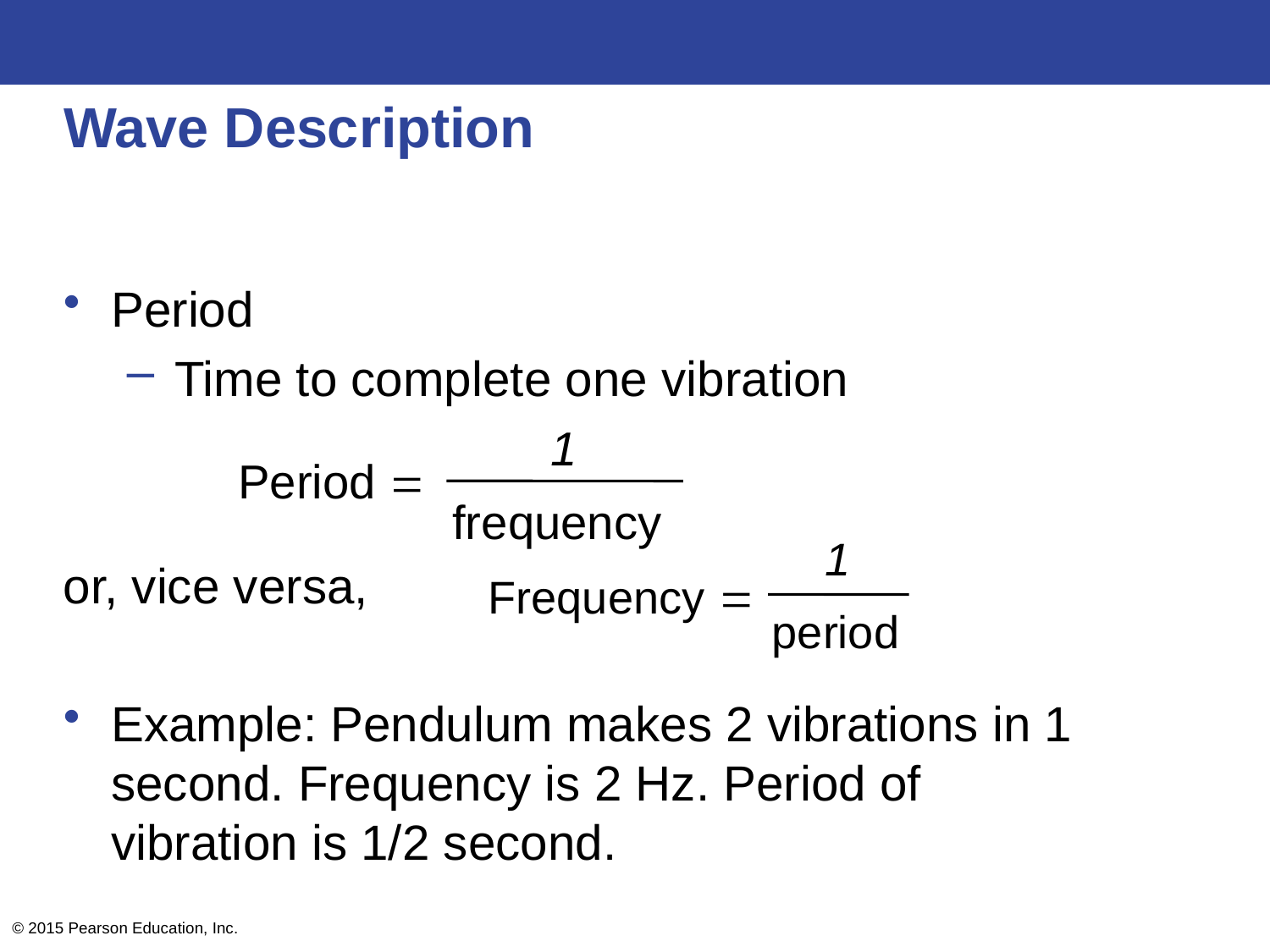

# Wave Description
Period
Time to complete one vibration

or, vice versa,

Example: Pendulum makes 2 vibrations in 1 	second. Frequency is 2 Hz. Period of 	vibration is 1/2 second.

1
Period =

frequency
1
Frequency =

period

© 2015 Pearson Education, Inc.